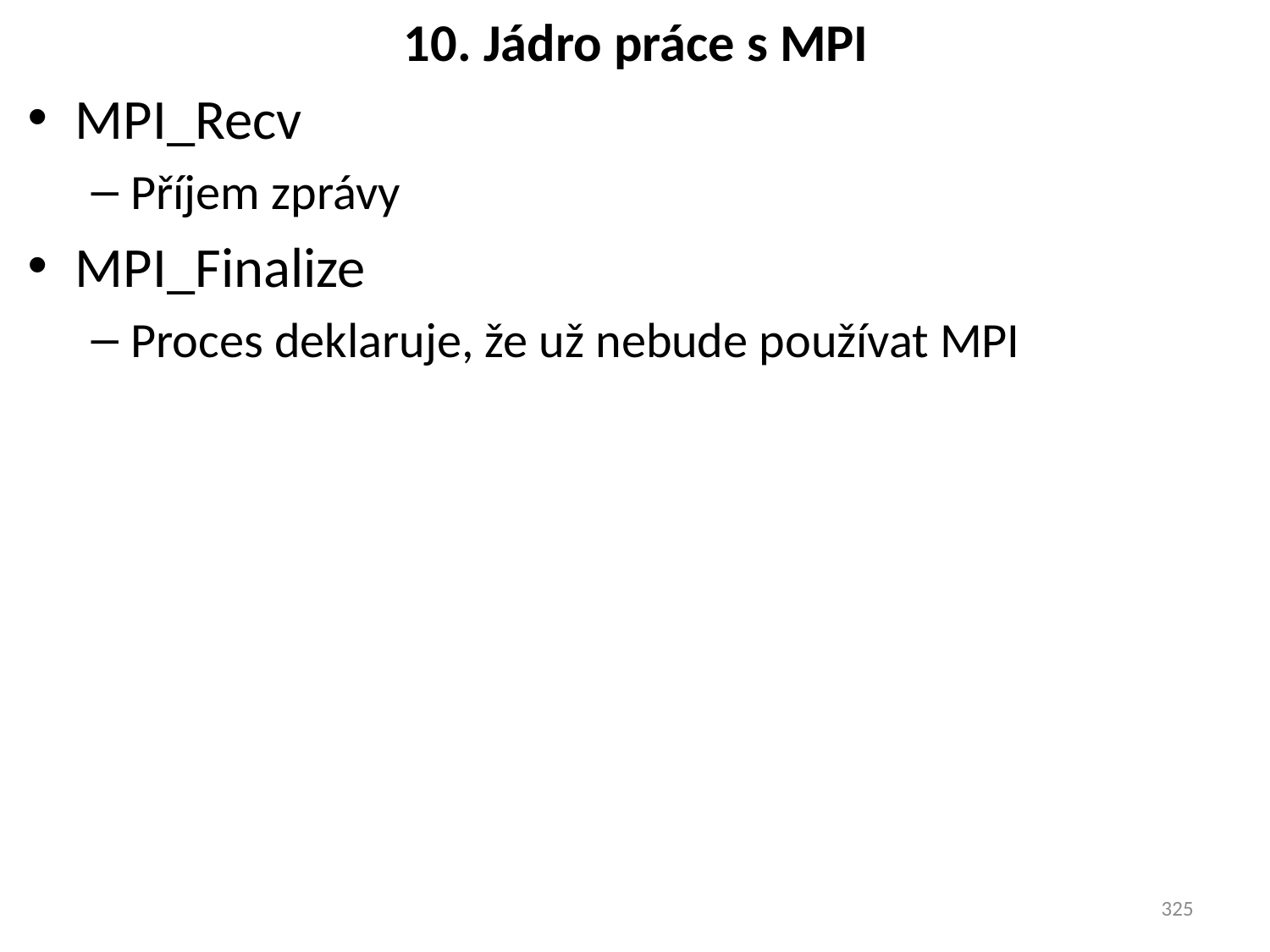

# 10. Jádro práce s MPI
MPI_Recv
Příjem zprávy
MPI_Finalize
Proces deklaruje, že už nebude používat MPI

325